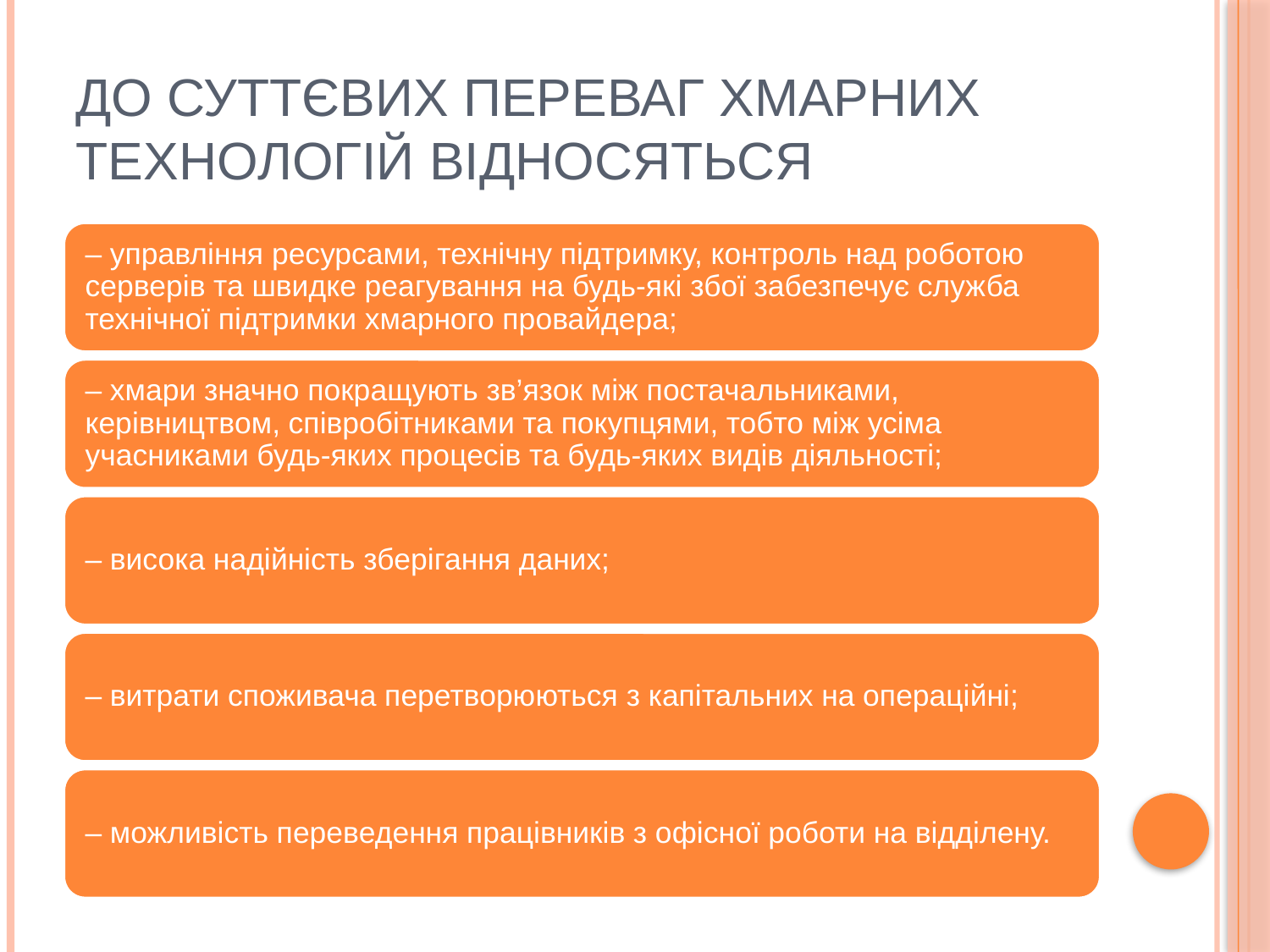

# До суттєвих переваг хмарних технологій відносяться
– управління ресурсами, технічну підтримку, контроль над роботою серверів та швидке реагування на будь-які збої забезпечує служба технічної підтримки хмарного провайдера;
– хмари значно покращують зв’язок між постачальниками, керівництвом, співробітниками та покупцями, тобто між усіма учасниками будь-яких процесів та будь-яких видів діяльності;
– висока надійність зберігання даних;
– витрати споживача перетворюються з капітальних на операційні;
– можливість переведення працівників з офісної роботи на відділену.